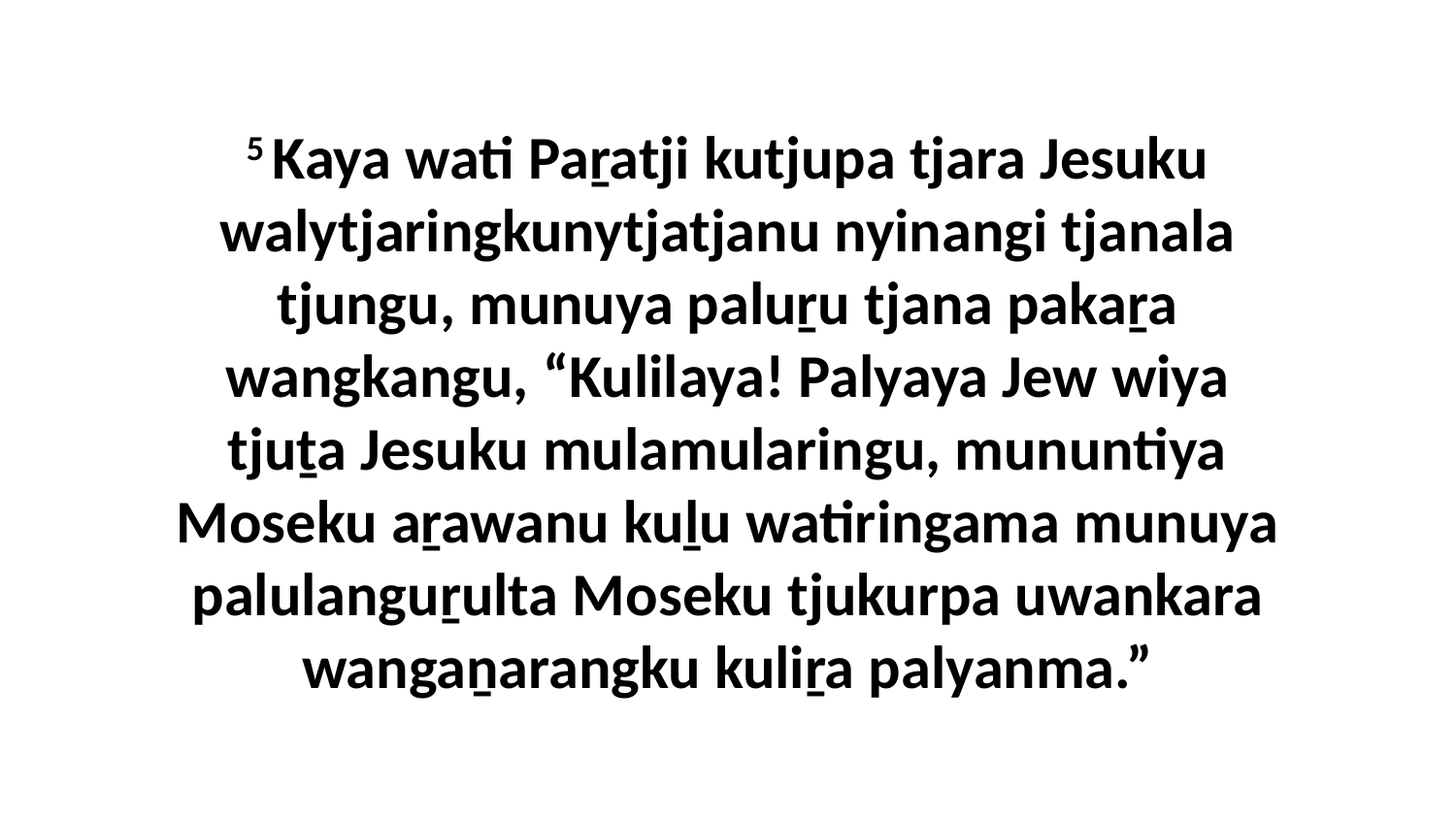

5 Kaya wati Paṟatji kutjupa tjara Jesuku walytjaringkunytjatjanu nyinangi tjanala tjungu, munuya paluṟu tjana pakaṟa wangkangu, “Kulilaya! Palyaya Jew wiya tjuṯa Jesuku mulamularingu, mununtiya Moseku aṟawanu kuḻu watiringama munuya palulanguṟulta Moseku tjukurpa uwankara wangaṉarangku kuliṟa palyanma.”